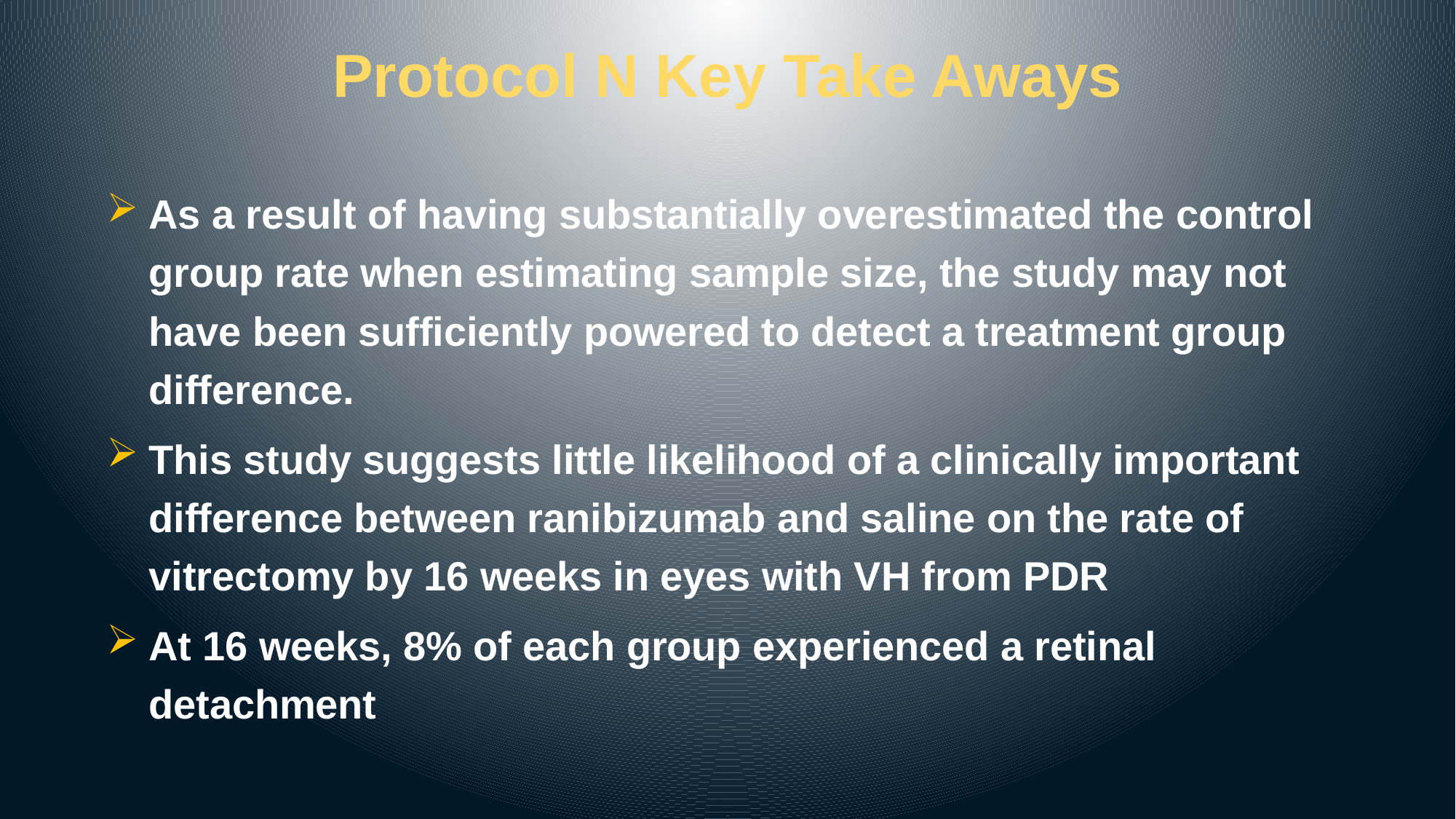

# Protocol N Key Take Aways
As a result of having substantially overestimated the control group rate when estimating sample size, the study may not have been sufficiently powered to detect a treatment group difference.
This study suggests little likelihood of a clinically important difference between ranibizumab and saline on the rate of vitrectomy by 16 weeks in eyes with VH from PDR
At 16 weeks, 8% of each group experienced a retinal detachment